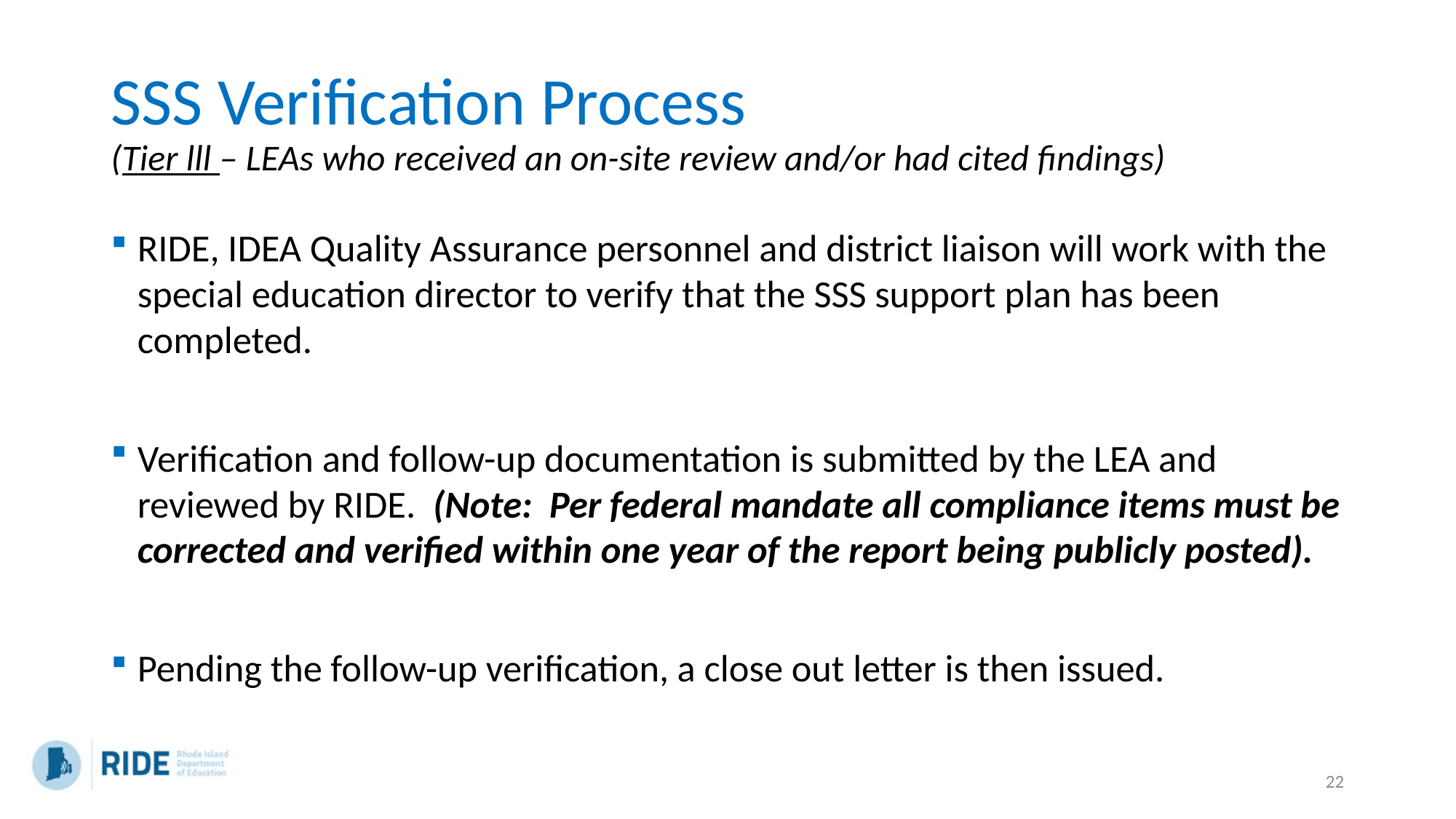

# SSS Verification Process (Tier lll – LEAs who received an on-site review and/or had cited findings)
RIDE, IDEA Quality Assurance personnel and district liaison will work with the special education director to verify that the SSS support plan has been completed.

Verification and follow-up documentation is submitted by the LEA and reviewed by RIDE.  (Note:  Per federal mandate all compliance items must be corrected and verified within one year of the report being publicly posted).

Pending the follow-up verification, a close out letter is then issued.
22